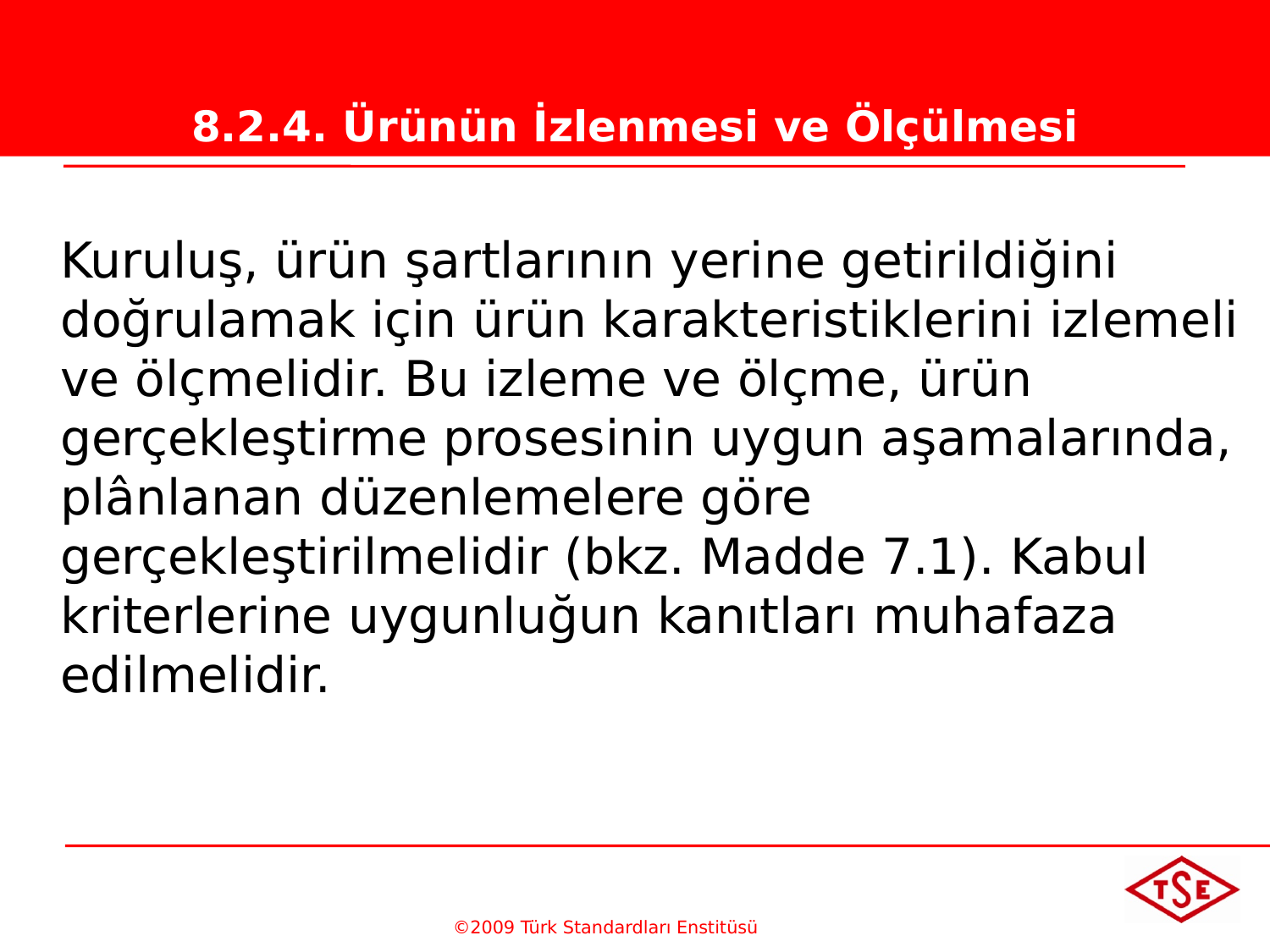

# 8.2.4. Ürünün İzlenmesi ve Ölçülmesi
	Kuruluş, ürün şartlarının yerine getirildiğini doğrulamak için ürün karakteristiklerini izlemeli ve ölçmelidir. Bu izleme ve ölçme, ürün gerçekleştirme prosesinin uygun aşamalarında, plânlanan düzenlemelere göre gerçekleştirilmelidir (bkz. Madde 7.1). Kabul kriterlerine uygunluğun kanıtları muhafaza edilmelidir.

©2009 Türk Standardları Enstitüsü